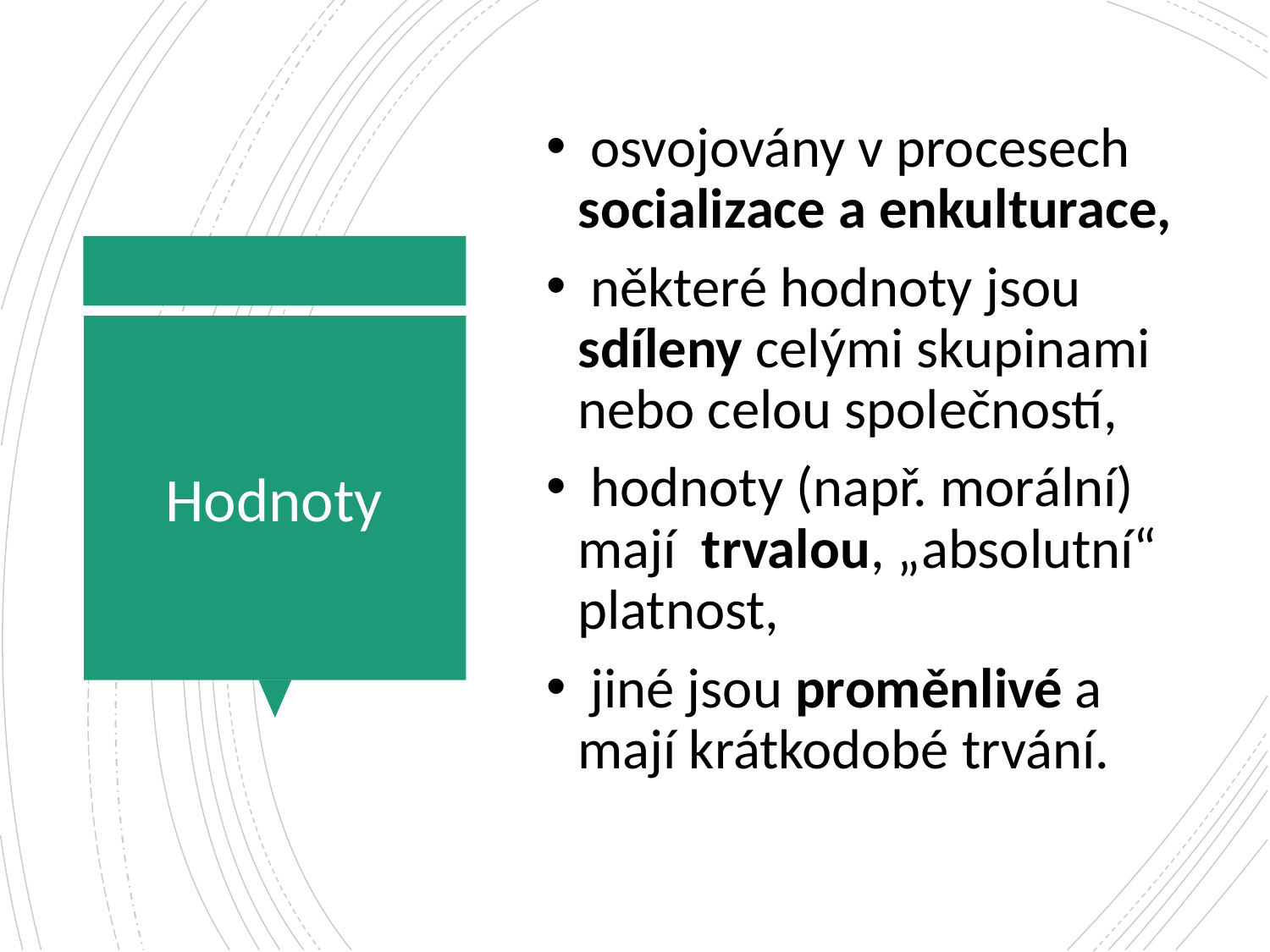

osvojovány v procesech socializace a enkulturace,
 některé hodnoty jsou sdíleny celými skupinami nebo celou společností,
 hodnoty (např. morální) mají  trvalou, „absolutní“ platnost,
 jiné jsou proměnlivé a mají krátkodobé trvání.

# Hodnoty